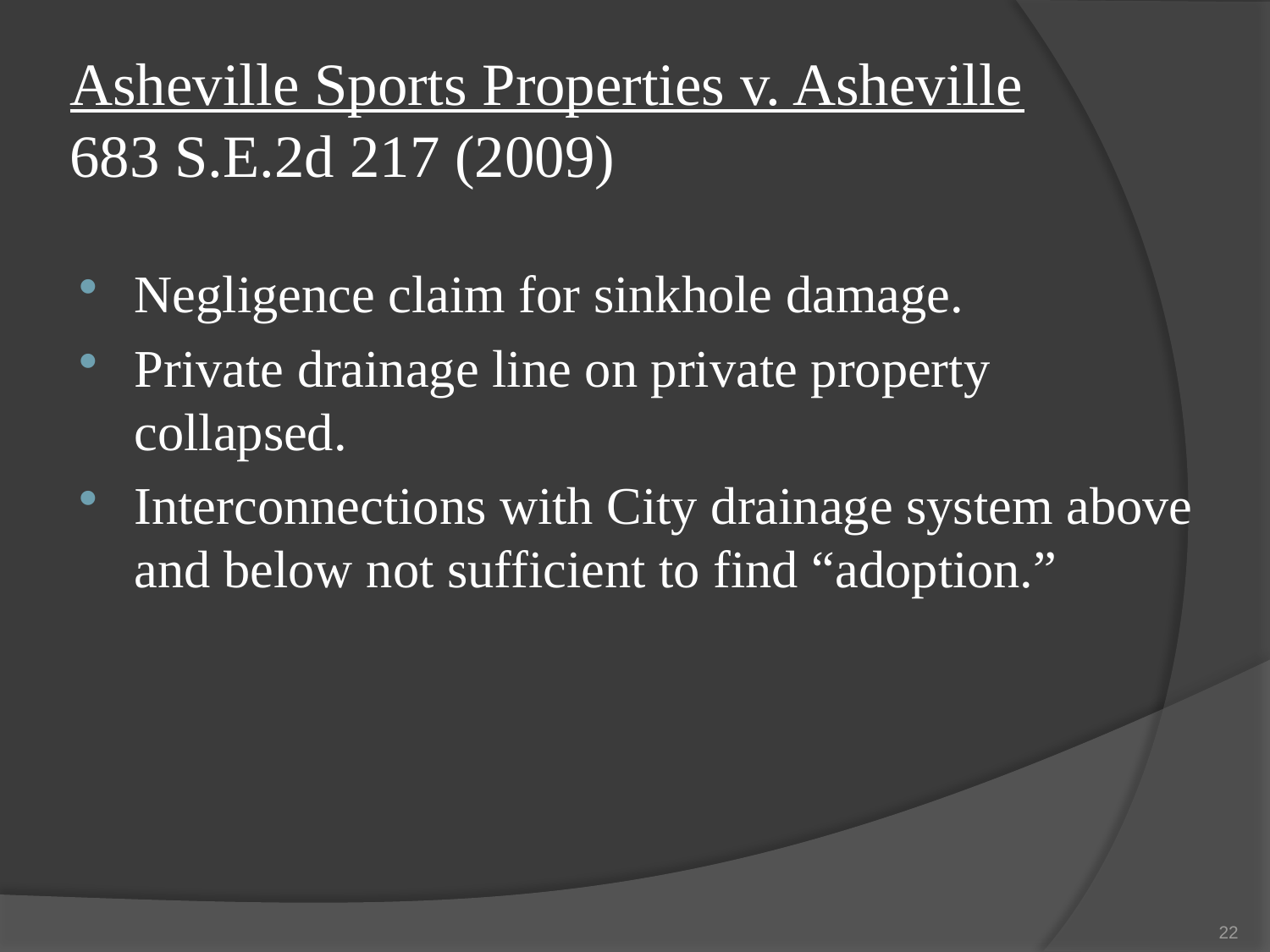

# Asheville Sports Properties v. Asheville 683 S.E.2d 217 (2009)
Negligence claim for sinkhole damage.
Private drainage line on private property collapsed.
Interconnections with City drainage system above and below not sufficient to find “adoption.”
22